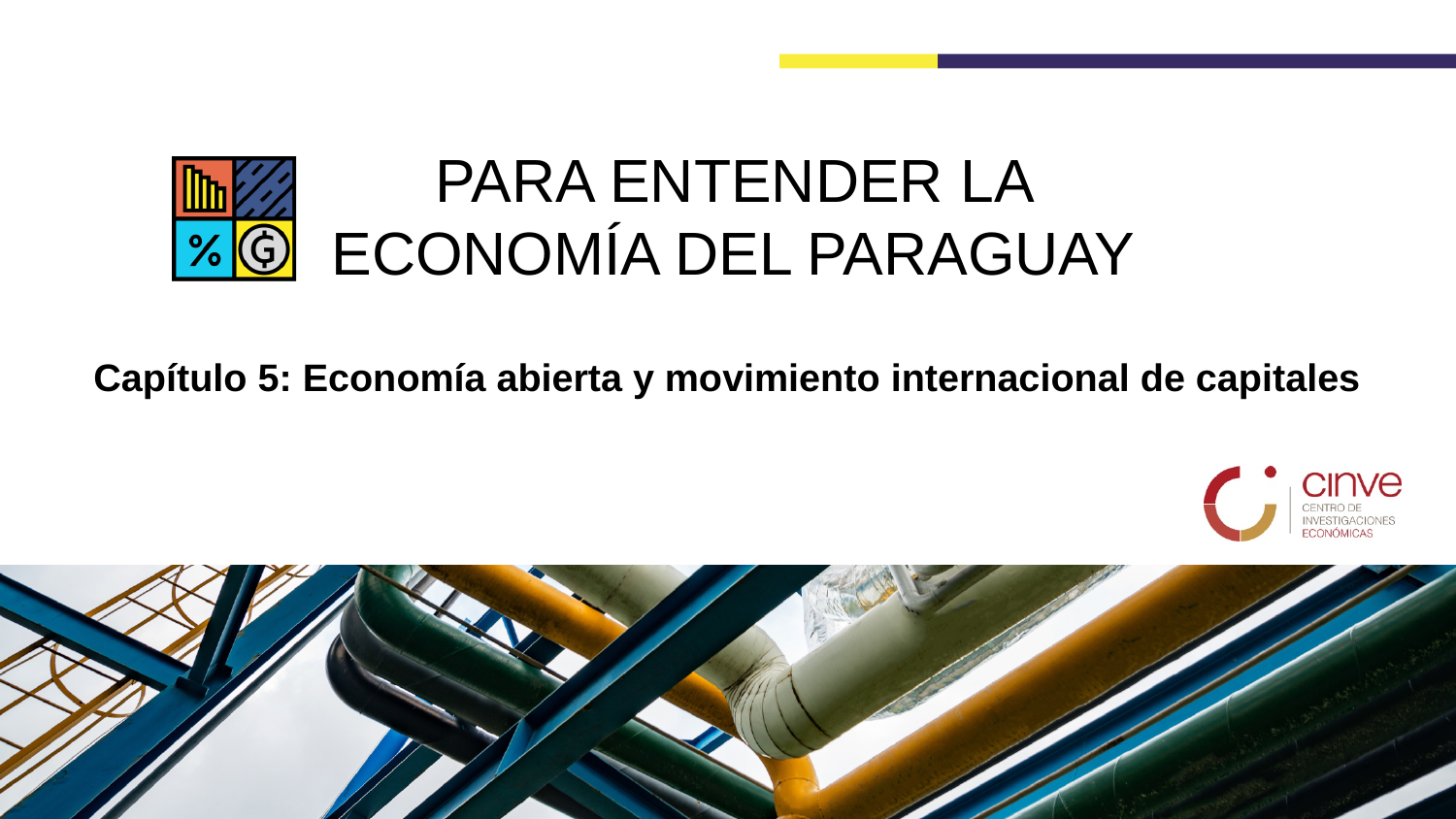

Capítulo 5: Economía abierta y movimiento internacional de capitales